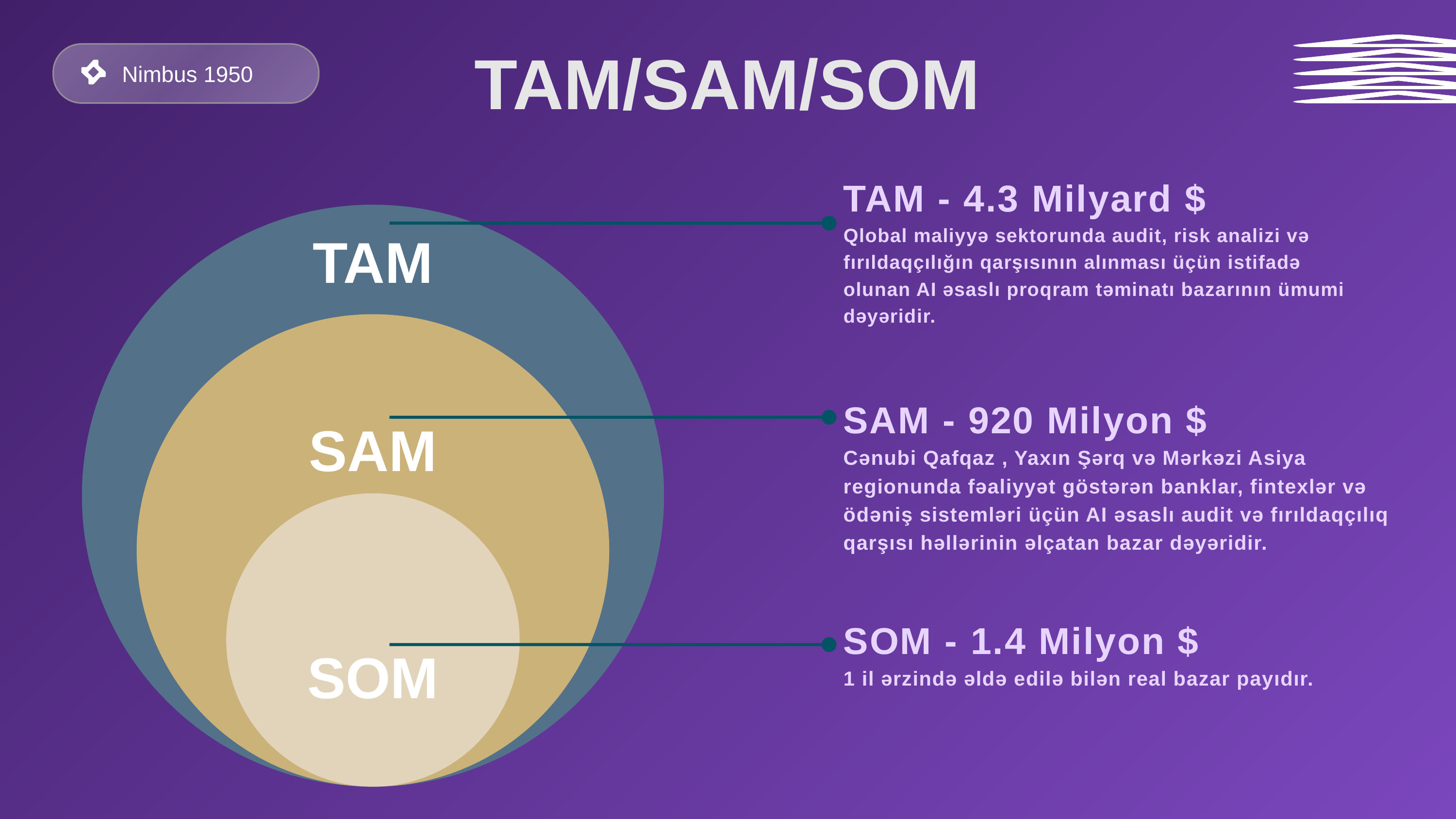

TAM/SAM/SOM

Nimbus 1950

TAM - 4.3 Milyard $
Qlobal maliyyə sektorunda audit, risk analizi və fırıldaqçılığın qarşısının alınması üçün istifadə olunan AI əsaslı proqram təminatı bazarının ümumi dəyəridir.

TAM

SAM - 920 Milyon $
Cənubi Qafqaz , Yaxın Şərq və Mərkəzi Asiya regionunda fəaliyyət göstərən banklar, fintexlər və ödəniş sistemləri üçün AI əsaslı audit və fırıldaqçılıq qarşısı həllərinin əlçatan bazar dəyəridir.

SAM

SOM - 1.4 Milyon $
1 il ərzində əldə edilə bilən real bazar payıdır.
SOM